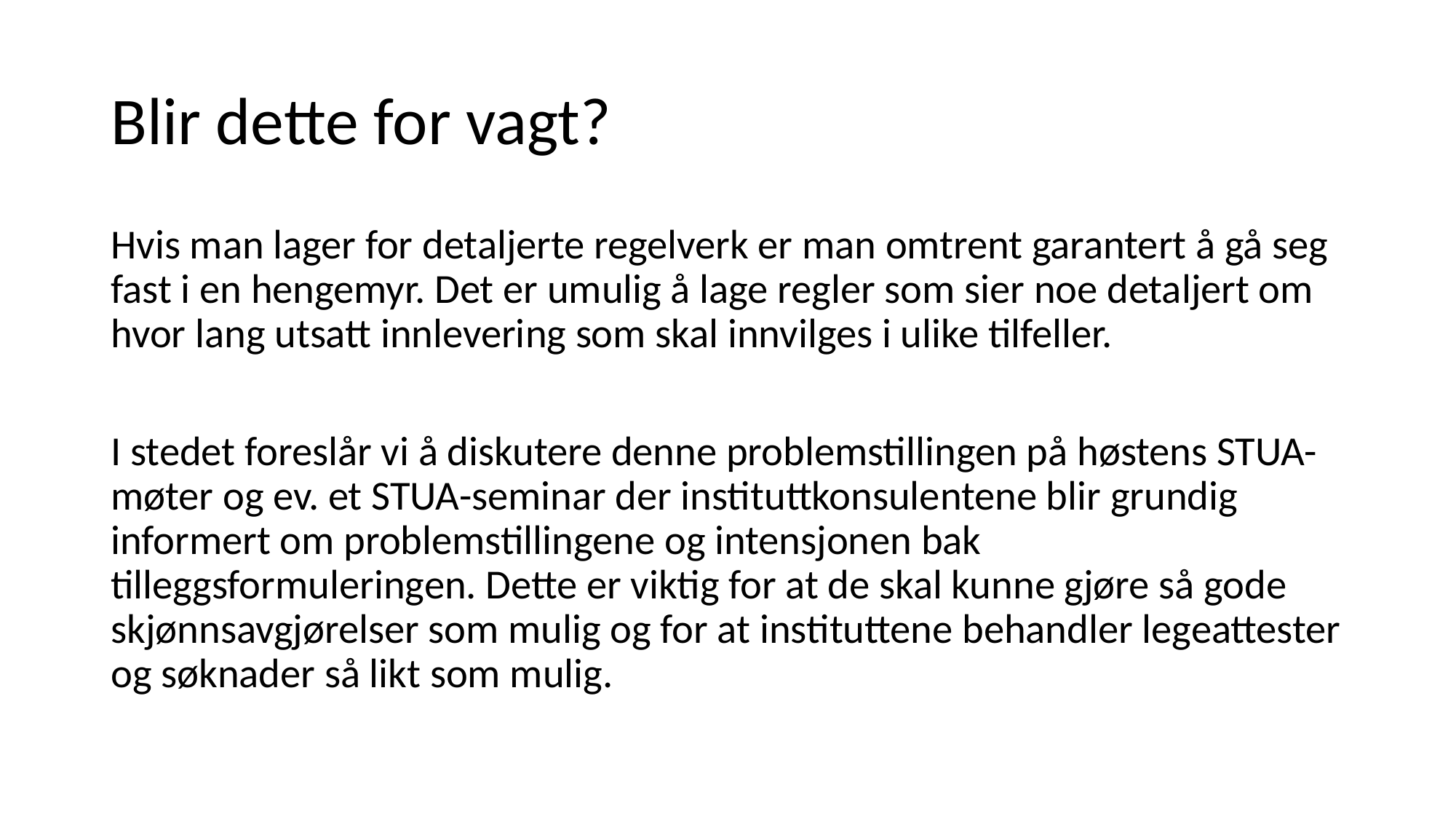

# Blir dette for vagt?
Hvis man lager for detaljerte regelverk er man omtrent garantert å gå seg fast i en hengemyr. Det er umulig å lage regler som sier noe detaljert om hvor lang utsatt innlevering som skal innvilges i ulike tilfeller.

I stedet foreslår vi å diskutere denne problemstillingen på høstens STUA-møter og ev. et STUA-seminar der instituttkonsulentene blir grundig informert om problemstillingene og intensjonen bak tilleggsformuleringen. Dette er viktig for at de skal kunne gjøre så gode skjønnsavgjørelser som mulig og for at instituttene behandler legeattester og søknader så likt som mulig.